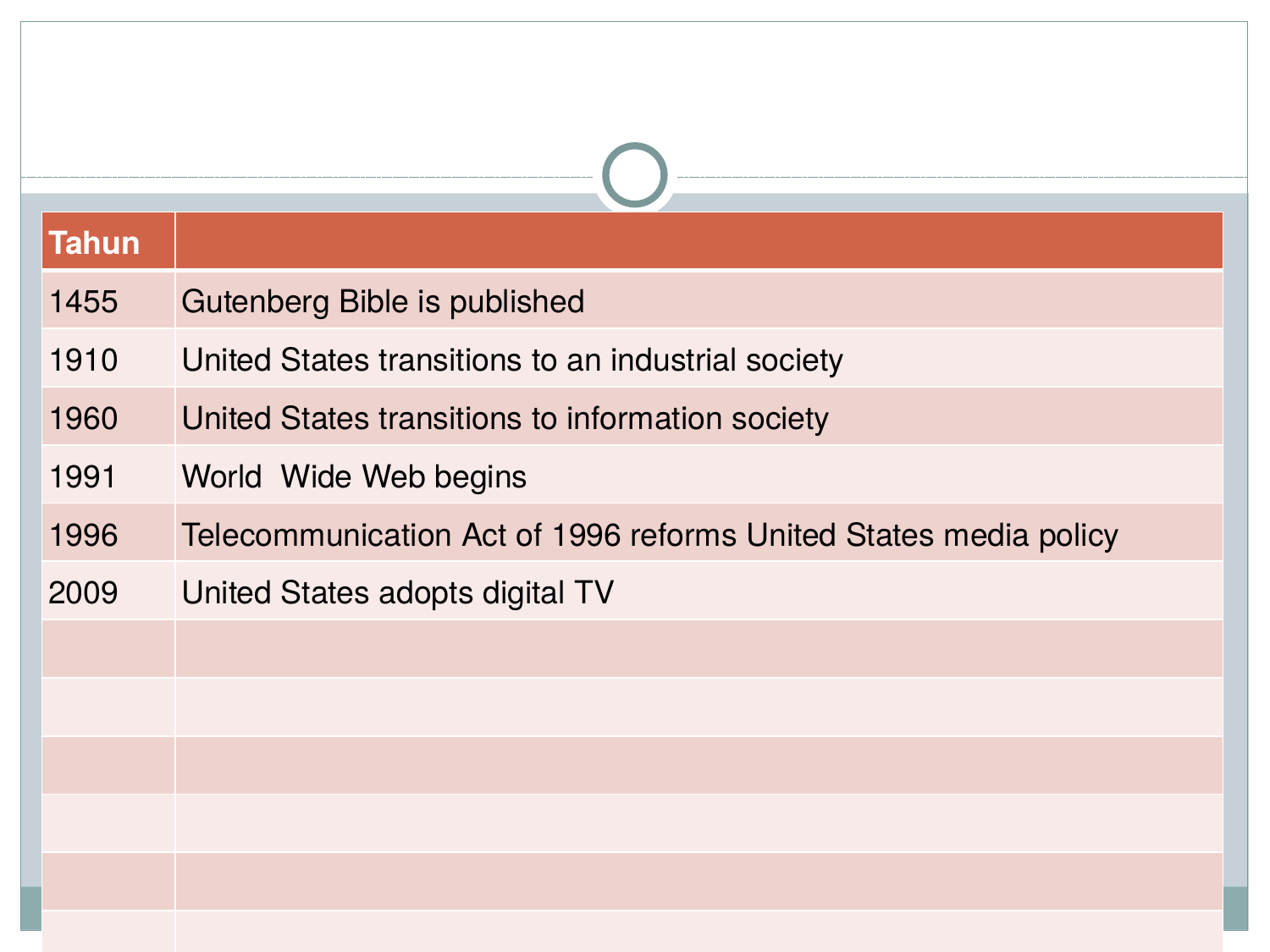

#
| Tahun |  |
| --- | --- |
| 1455 | Gutenberg Bible is published |
| 1910 | United States transitions to an industrial society |
| 1960 | United States transitions to information society |
| 1991 | World Wide Web begins |
| 1996 | Telecommunication Act of 1996 reforms United States media policy |
| 2009 | United States adopts digital TV |
|  |  |
|  |  |
|  |  |
|  |  |
|  |  |
|  |  |